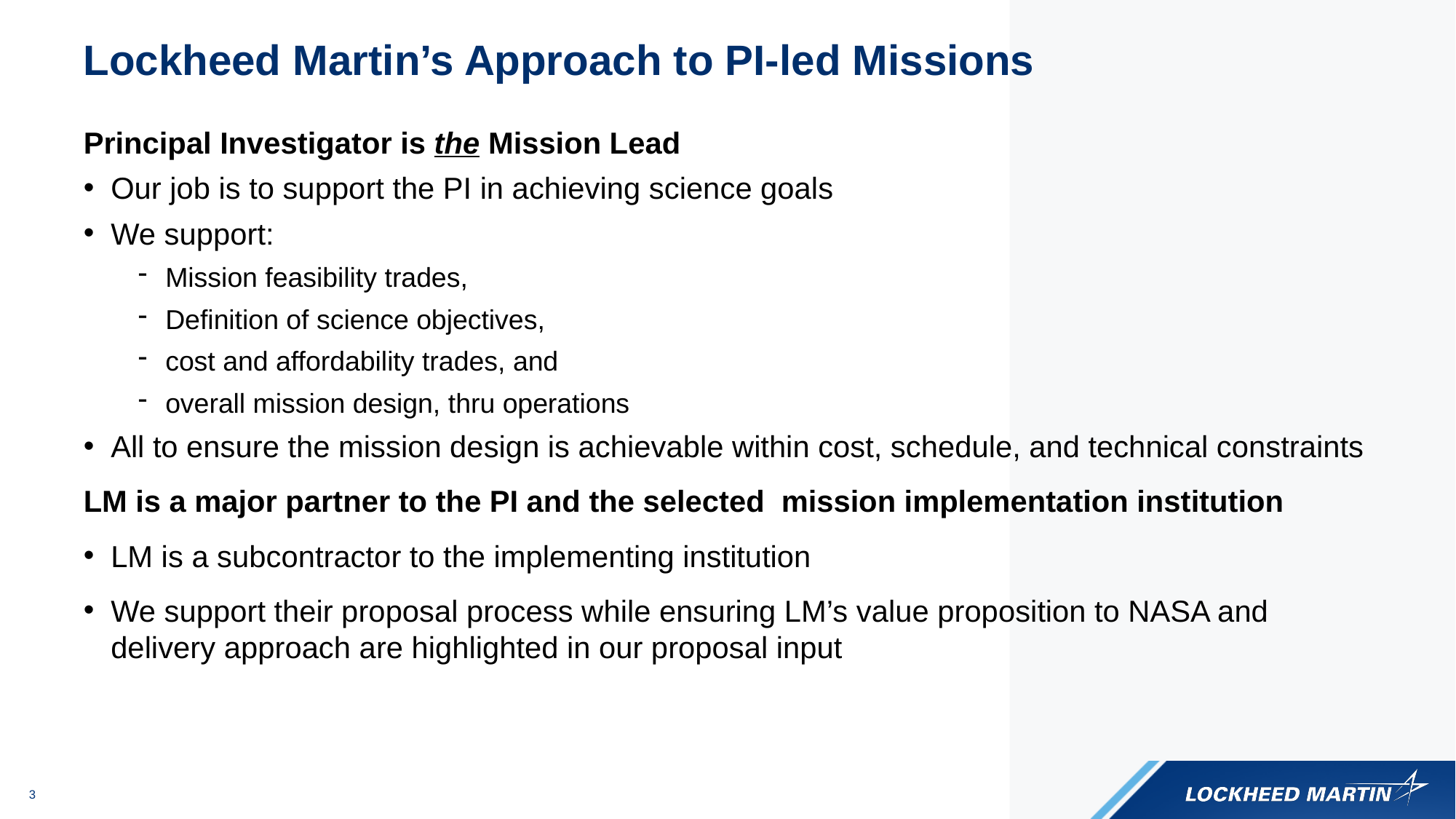

# Lockheed Martin’s Approach to PI-led Missions
Principal Investigator is the Mission Lead
Our job is to support the PI in achieving science goals
We support:
Mission feasibility trades,
Definition of science objectives,
cost and affordability trades, and
overall mission design, thru operations
All to ensure the mission design is achievable within cost, schedule, and technical constraints
LM is a major partner to the PI and the selected  mission implementation institution
LM is a subcontractor to the implementing institution
We support their proposal process while ensuring LM’s value proposition to NASA and delivery approach are highlighted in our proposal input